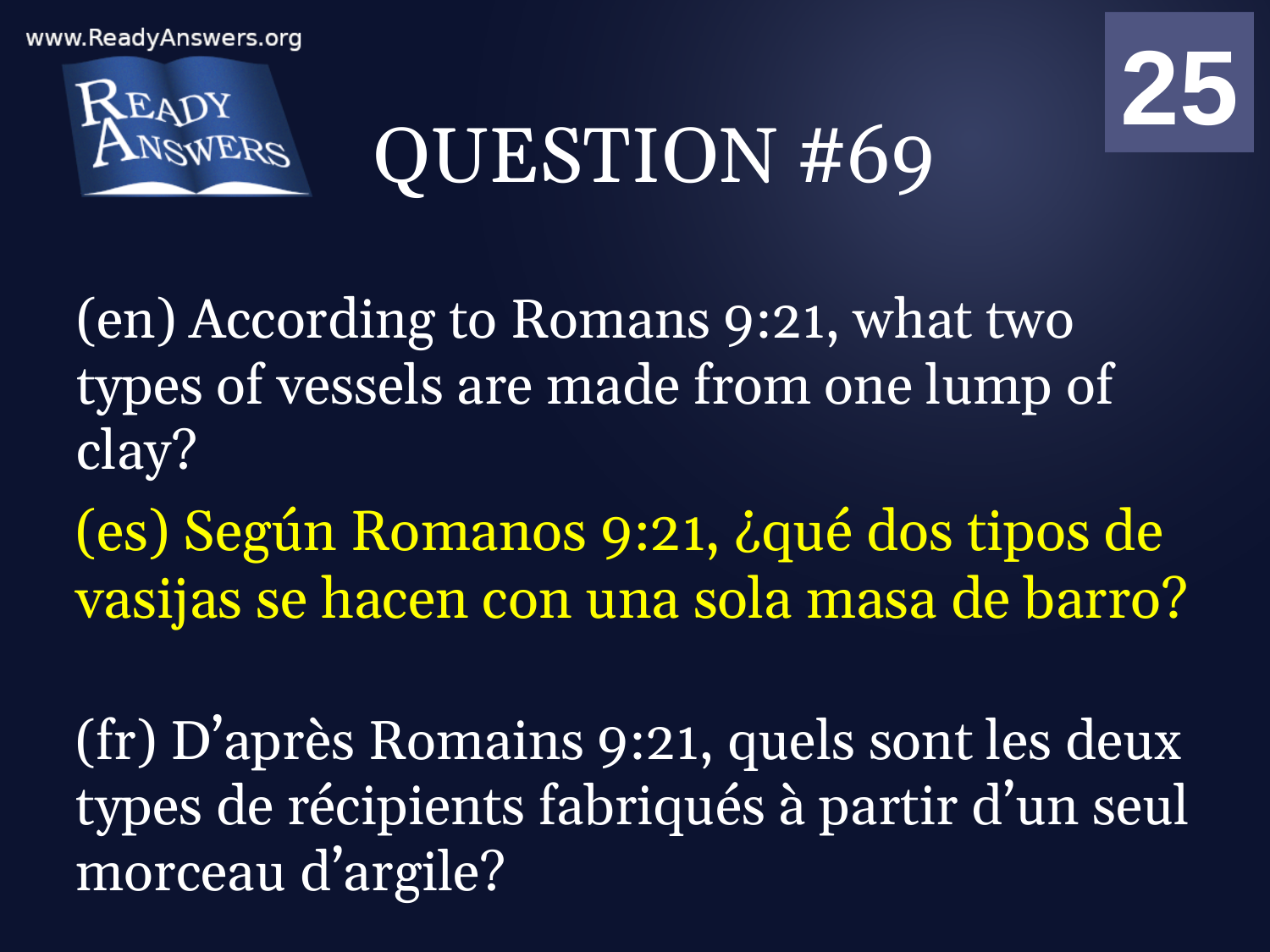

01
02
03
04
05
06
07
08
09
10
11
12
13
14
15
16
17
18
19
20
21
22
23
24
25
00
# QUESTION #69
(en) According to Romans 9:21, what two types of vessels are made from one lump of clay?
(es) Según Romanos 9:21, ¿qué dos tipos de vasijas se hacen con una sola masa de barro?
(fr) D’après Romains 9:21, quels sont les deux types de récipients fabriqués à partir d’un seul morceau d’argile?